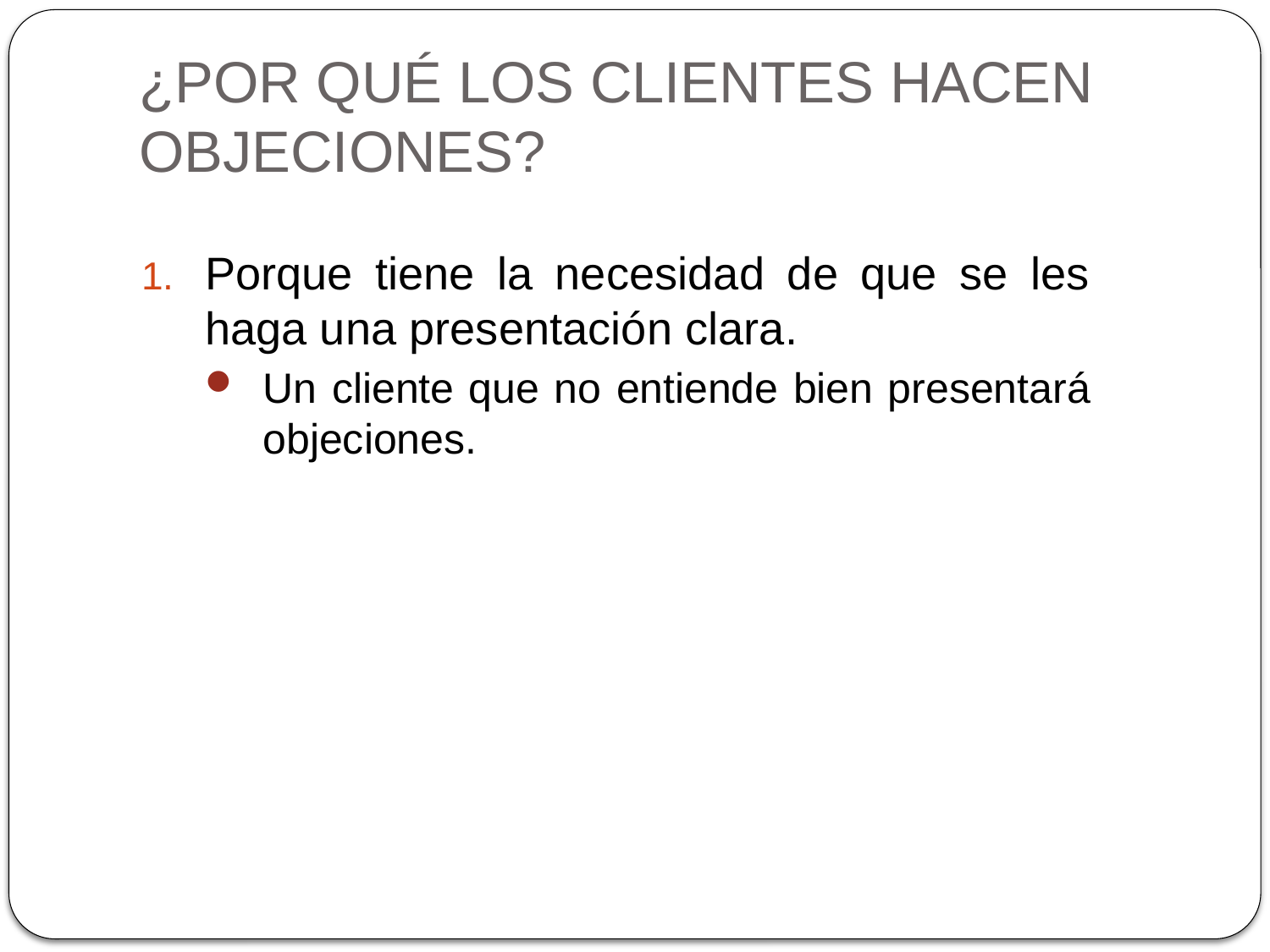

# ¿POR QUÉ LOS CLIENTES HACEN OBJECIONES?
Porque tiene la necesidad de que se les haga una presentación clara.
Un cliente que no entiende bien presentará objeciones.